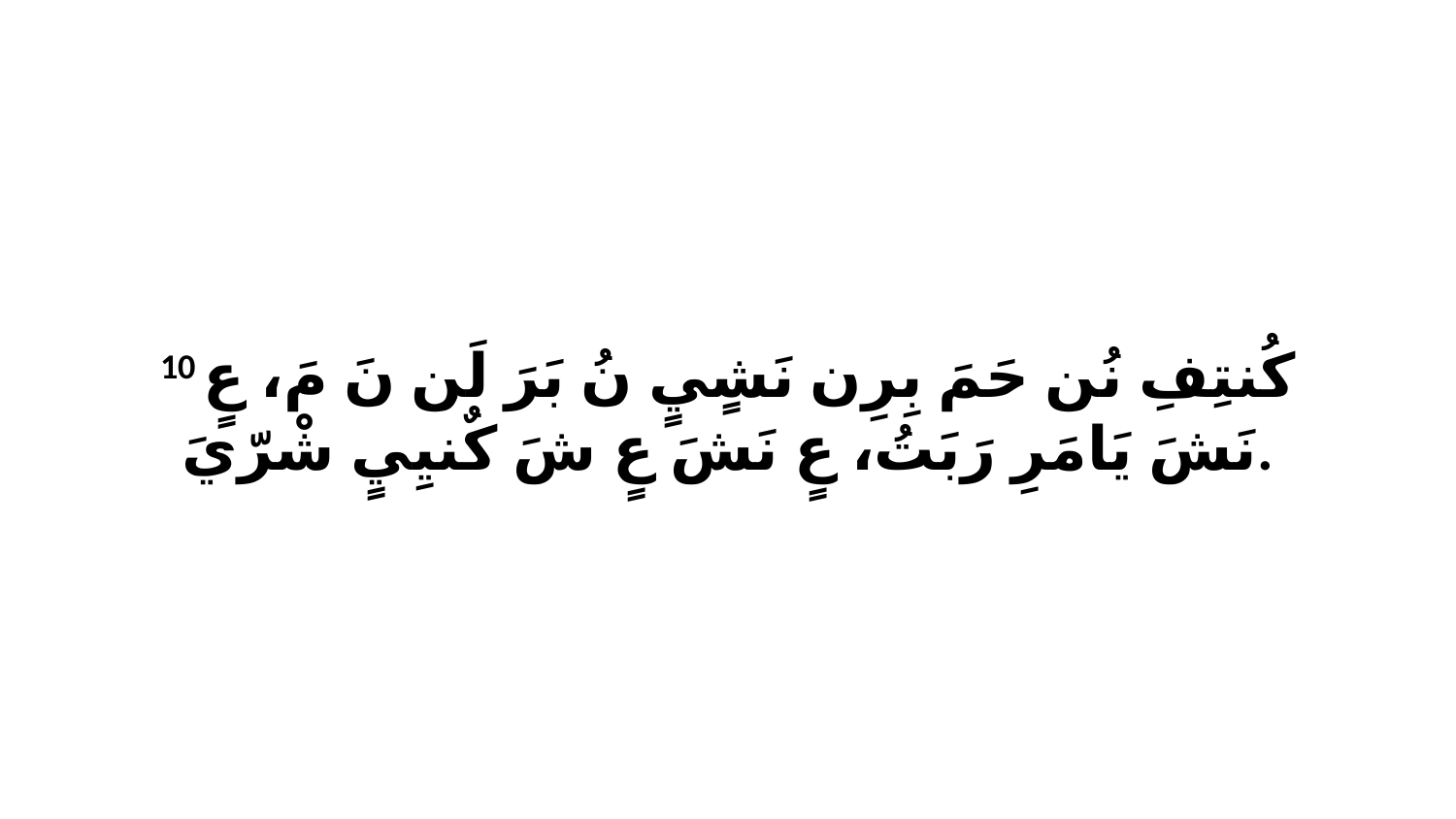

10 كُنتِفِ نُن حَمَ بِرِن نَشٍيٍ نُ بَرَ لَن نَ مَ، عٍ نَشَ يَامَرِ رَبَتُ، عٍ نَشَ عٍ شَ كٌنيِيٍ شْرّيَ.